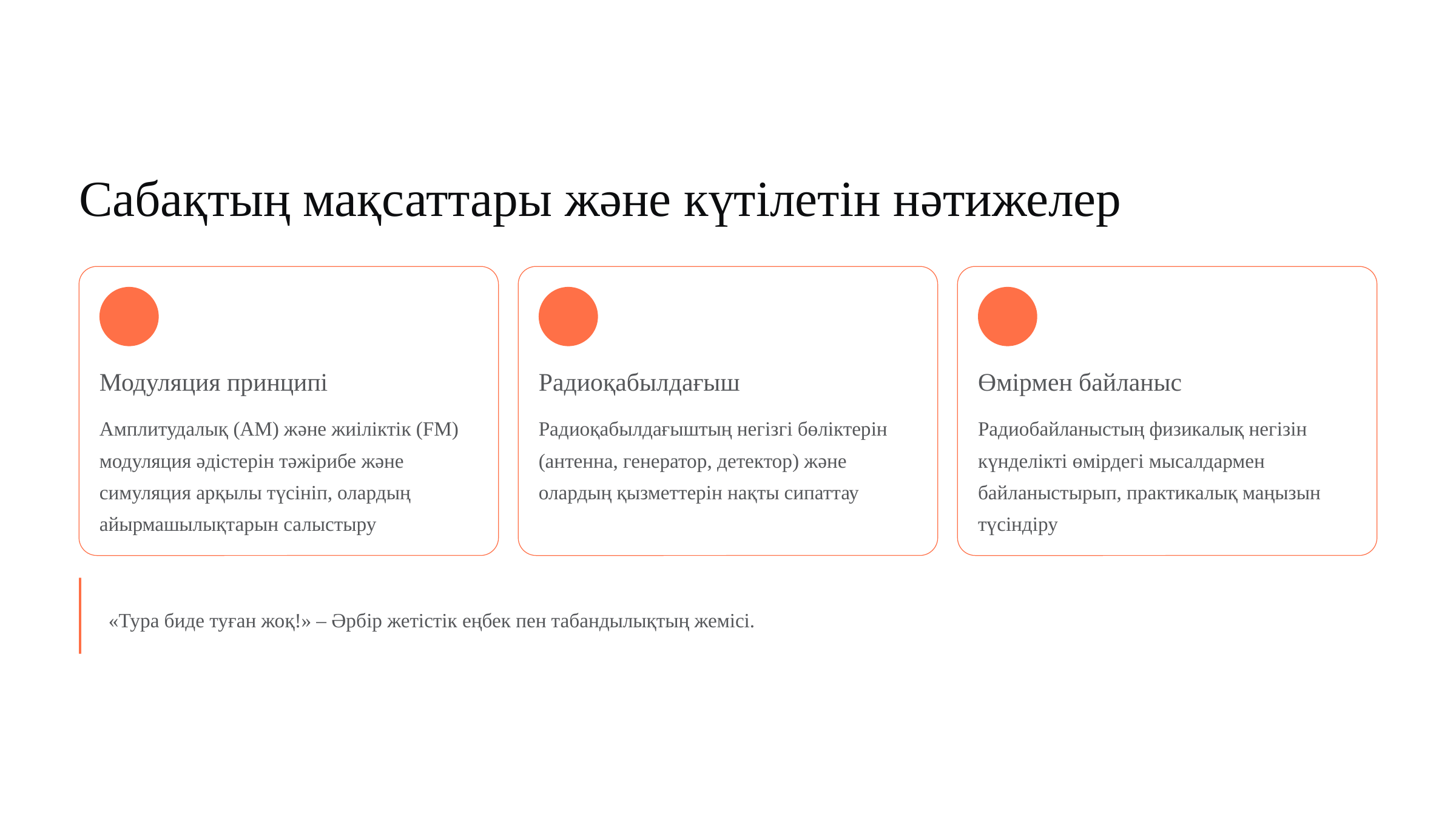

Сабақтың мақсаттары және күтілетін нәтижелер

Модуляция принципі
Радиоқабылдағыш
Өмірмен байланыс
Амплитудалық (АМ) және жиіліктік (FM) модуляция әдістерін тәжірибе және симуляция арқылы түсініп, олардың айырмашылықтарын салыстыру
Радиоқабылдағыштың негізгі бөліктерін (антенна, генератор, детектор) және олардың қызметтерін нақты сипаттау
Радиобайланыстың физикалық негізін күнделікті өмірдегі мысалдармен байланыстырып, практикалық маңызын түсіндіру

«Тура биде туған жоқ!» – Әрбір жетістік еңбек пен табандылықтың жемісі.